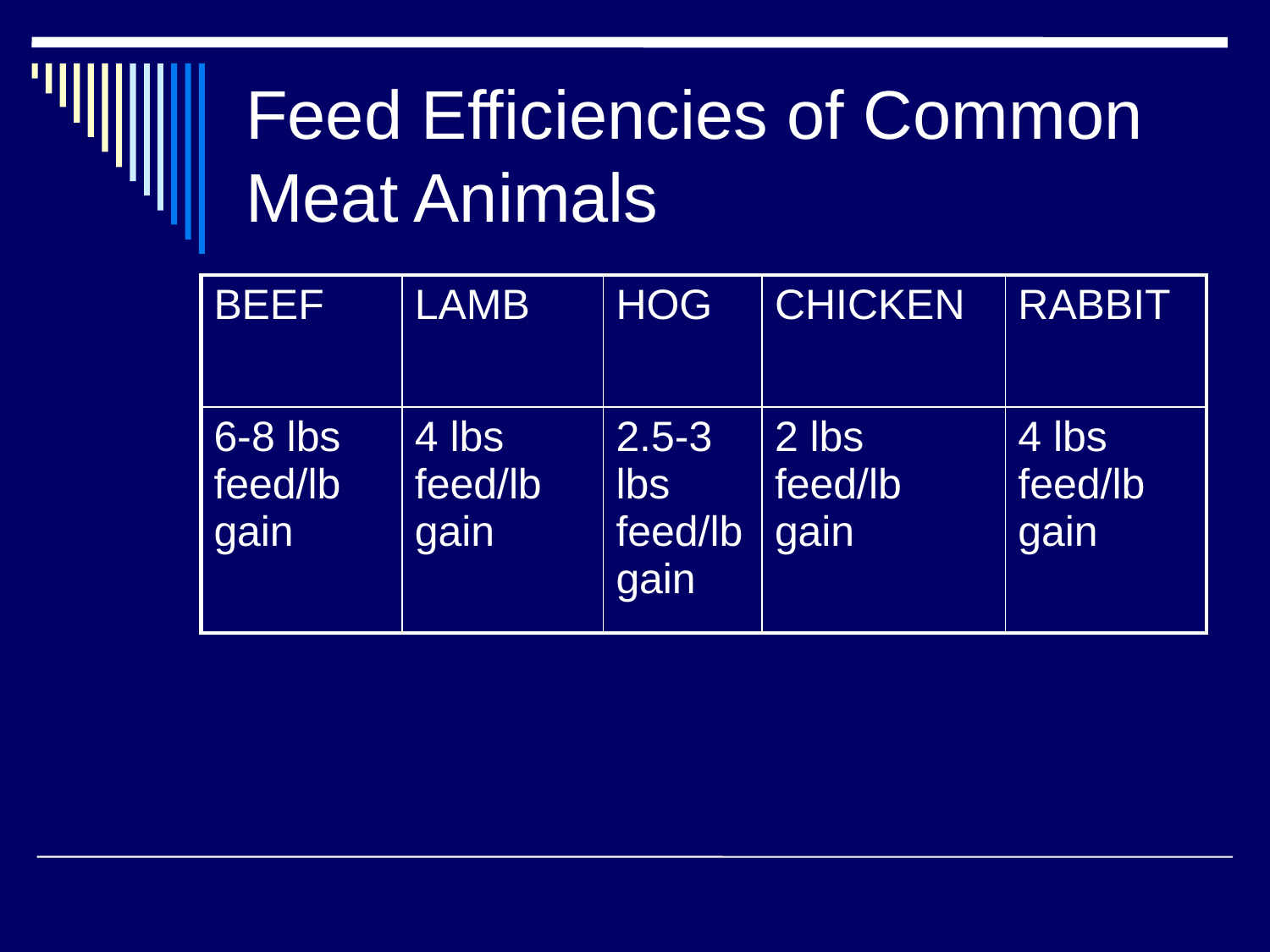

# Feed Efficiencies of Common Meat Animals
| BEEF | LAMB | HOG | CHICKEN | RABBIT |
| --- | --- | --- | --- | --- |
| 6-8 lbs feed/lb gain | 4 lbs feed/lb gain | 2.5-3 lbs feed/lb gain | 2 lbs feed/lb gain | 4 lbs feed/lb gain |